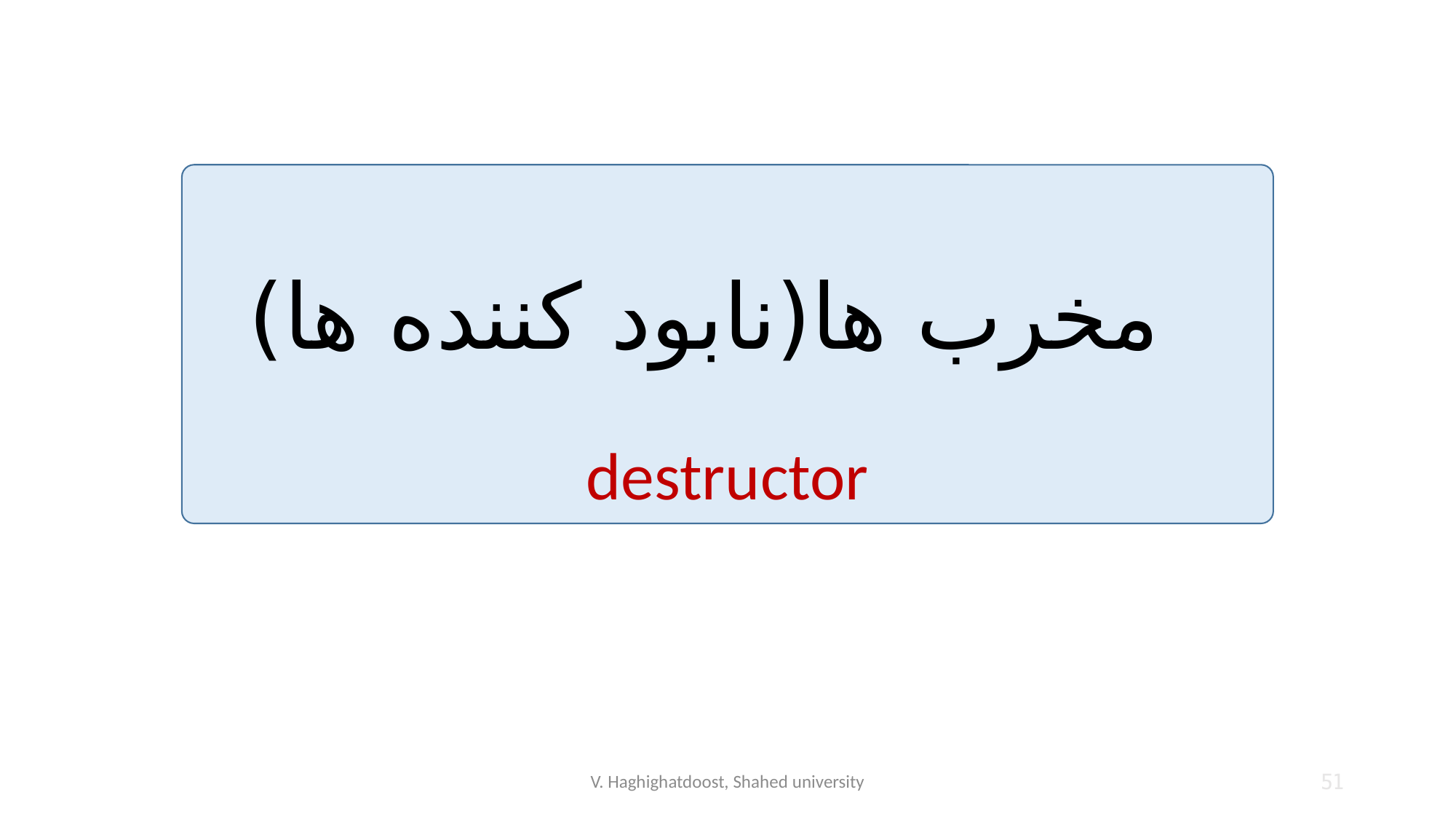

# مخرب ها(نابود کننده ها)
destructor
V. Haghighatdoost, Shahed university
51